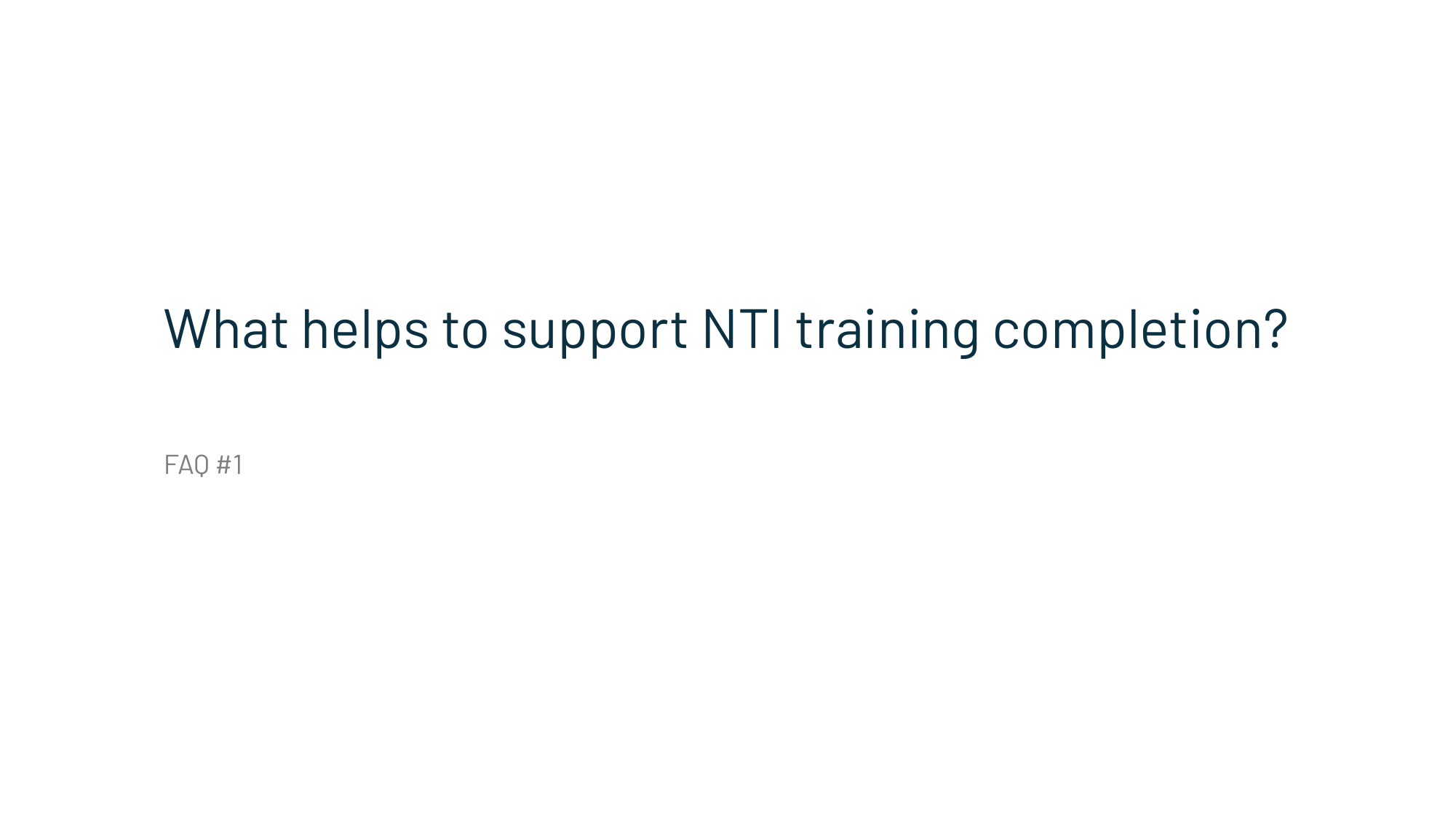

# What helps to support NTI training completion?
FAQ #1